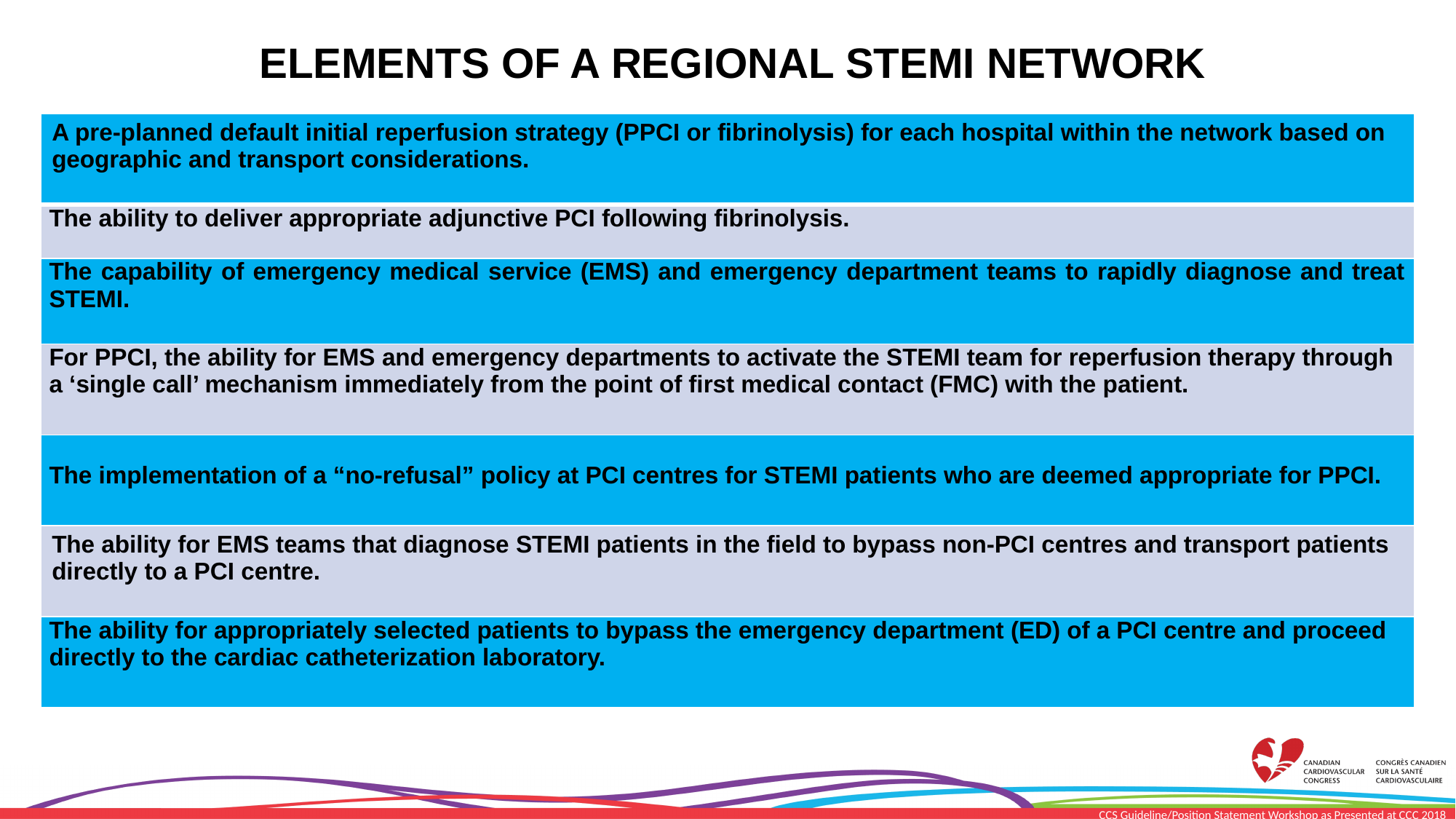

ELEMENTS OF A REGIONAL STEMI NETWORK
| A pre-planned default initial reperfusion strategy (PPCI or fibrinolysis) for each hospital within the network based on geographic and transport considerations. |
| --- |
| The ability to deliver appropriate adjunctive PCI following fibrinolysis. |
| The capability of emergency medical service (EMS) and emergency department teams to rapidly diagnose and treat STEMI. |
| For PPCI, the ability for EMS and emergency departments to activate the STEMI team for reperfusion therapy through a ‘single call’ mechanism immediately from the point of first medical contact (FMC) with the patient. |
| The implementation of a “no-refusal” policy at PCI centres for STEMI patients who are deemed appropriate for PPCI. |
| The ability for EMS teams that diagnose STEMI patients in the field to bypass non-PCI centres and transport patients directly to a PCI centre. |
| The ability for appropriately selected patients to bypass the emergency department (ED) of a PCI centre and proceed directly to the cardiac catheterization laboratory. |